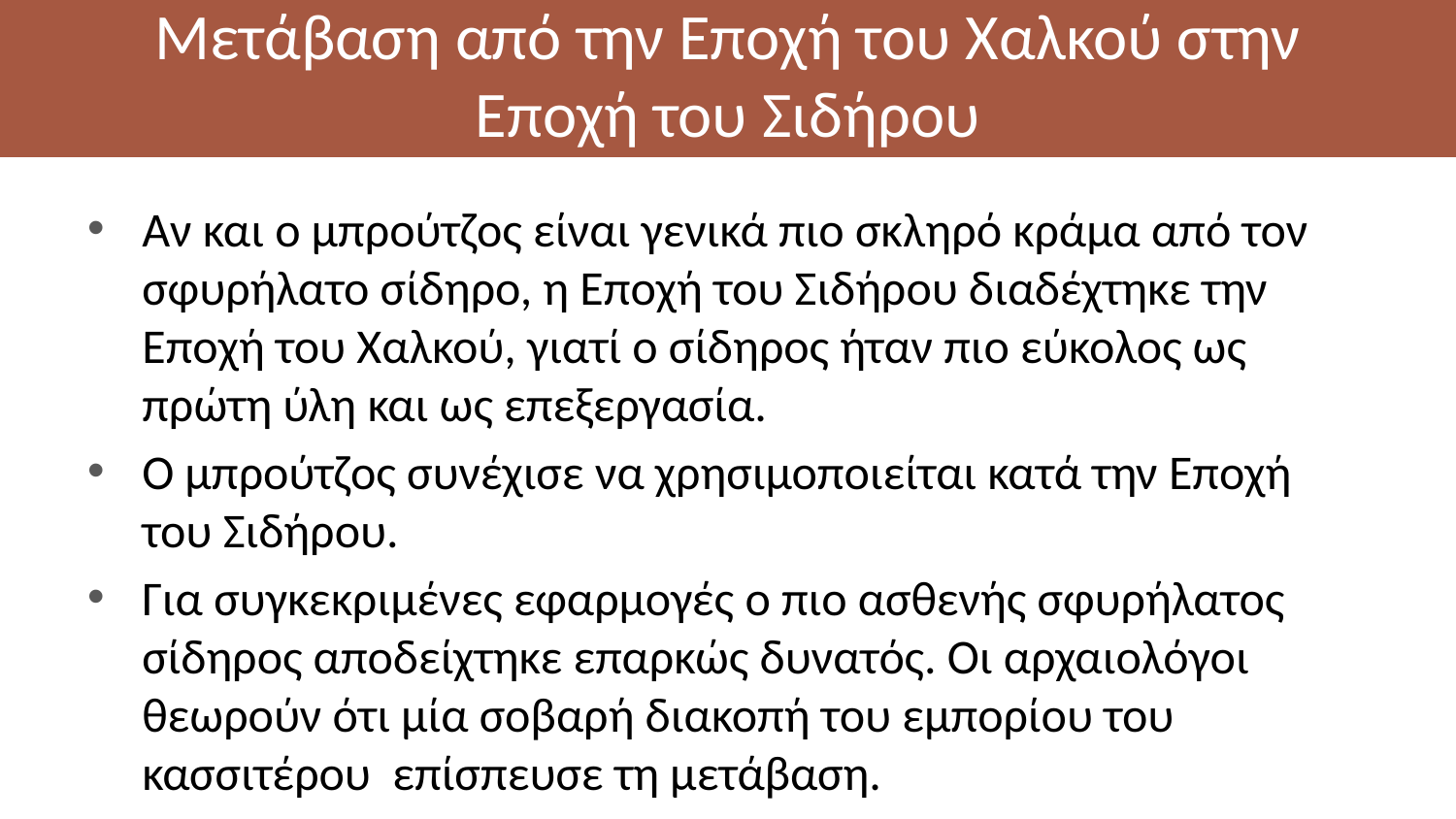

# Μετάβαση από την Εποχή του Χαλκού στην Εποχή του Σιδήρου
Αν και ο μπρούτζος είναι γενικά πιο σκληρό κράμα από τον σφυρήλατο σίδηρο, η Εποχή του Σιδήρου διαδέχτηκε την Εποχή του Χαλκού, γιατί ο σίδηρος ήταν πιο εύκολος ως πρώτη ύλη και ως επεξεργασία.
Ο μπρούτζος συνέχισε να χρησιμοποιείται κατά την Εποχή του Σιδήρου.
Για συγκεκριμένες εφαρμογές ο πιο ασθενής σφυρήλατος σίδηρος αποδείχτηκε επαρκώς δυνατός. Οι αρχαιολόγοι θεωρούν ότι μία σοβαρή διακοπή του εμπορίου του κασσιτέρου  επίσπευσε τη μετάβαση.